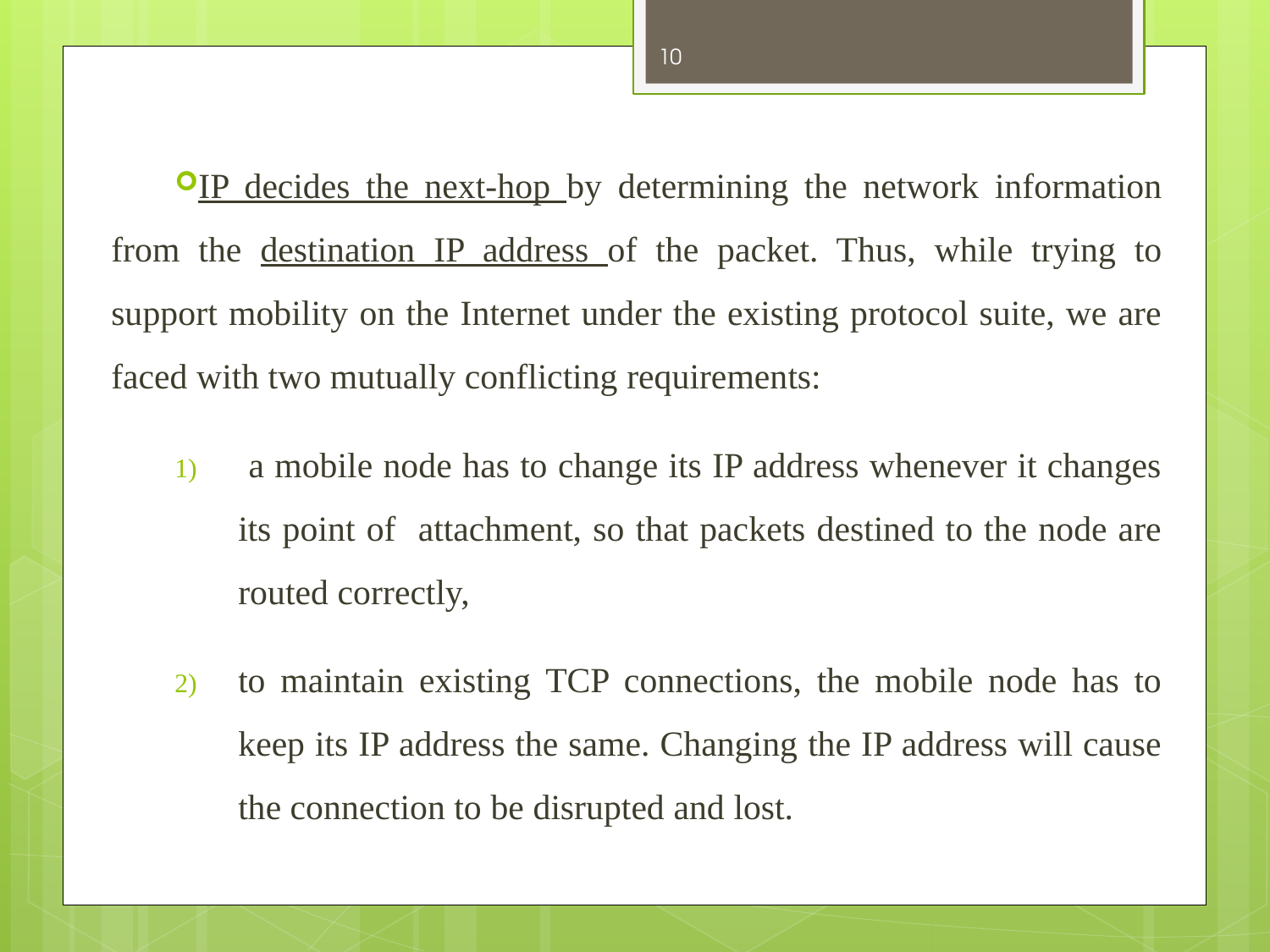

10
IP decides the next-hop by determining the network information from the destination IP address of the packet. Thus, while trying to support mobility on the Internet under the existing protocol suite, we are faced with two mutually conflicting requirements:
 a mobile node has to change its IP address whenever it changes its point of  attachment, so that packets destined to the node are routed correctly,
to maintain existing TCP connections, the mobile node has to keep its IP address the same. Changing the IP address will cause the connection to be disrupted and lost.